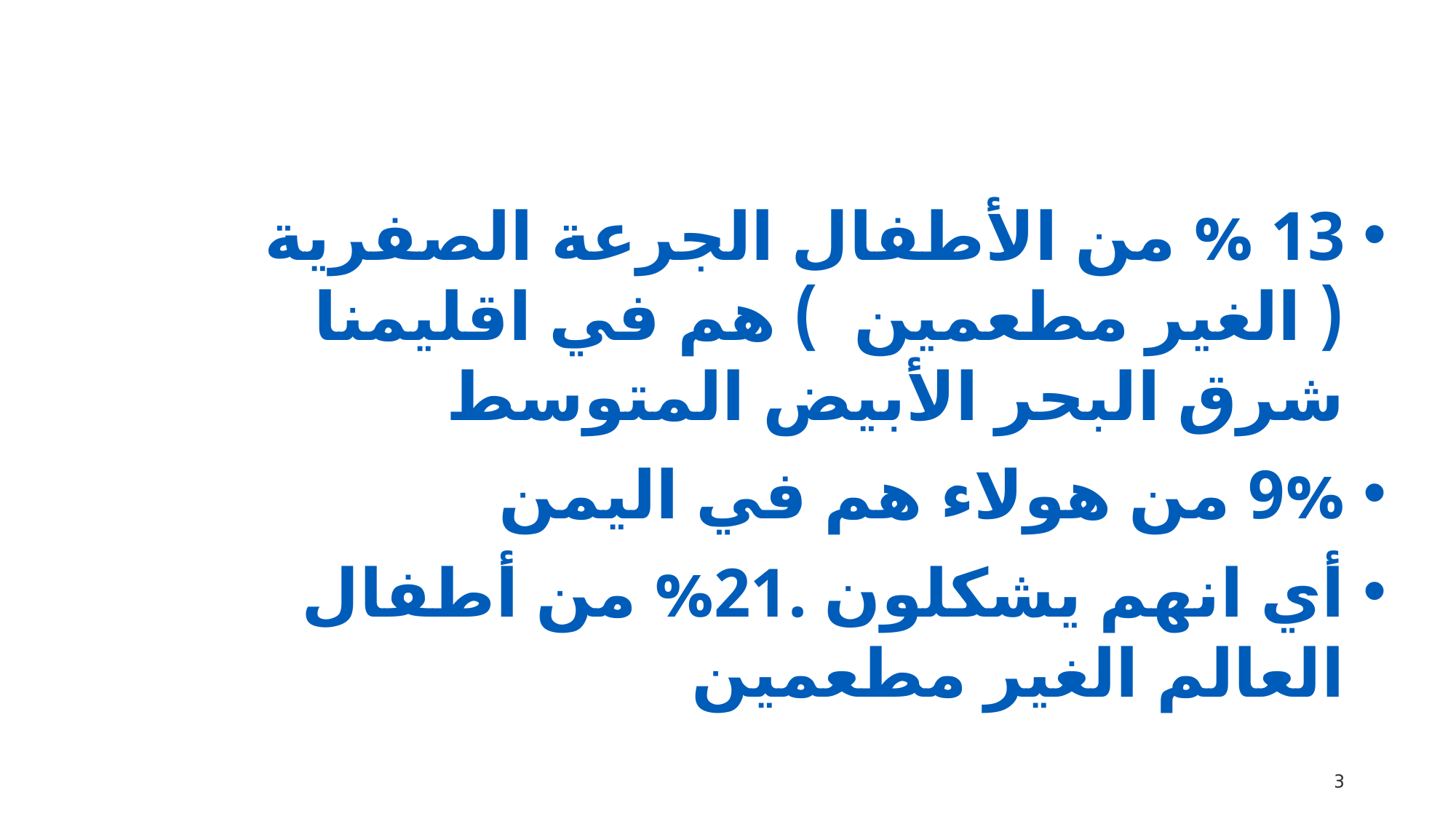

13 % من الأطفال الجرعة الصفرية ( الغير مطعمين  ) هم في اقليمنا شرق البحر الأبيض المتوسط
9% من هولاء هم في اليمن
أي انهم يشكلون .21% من أطفال العالم الغير مطعمين
3